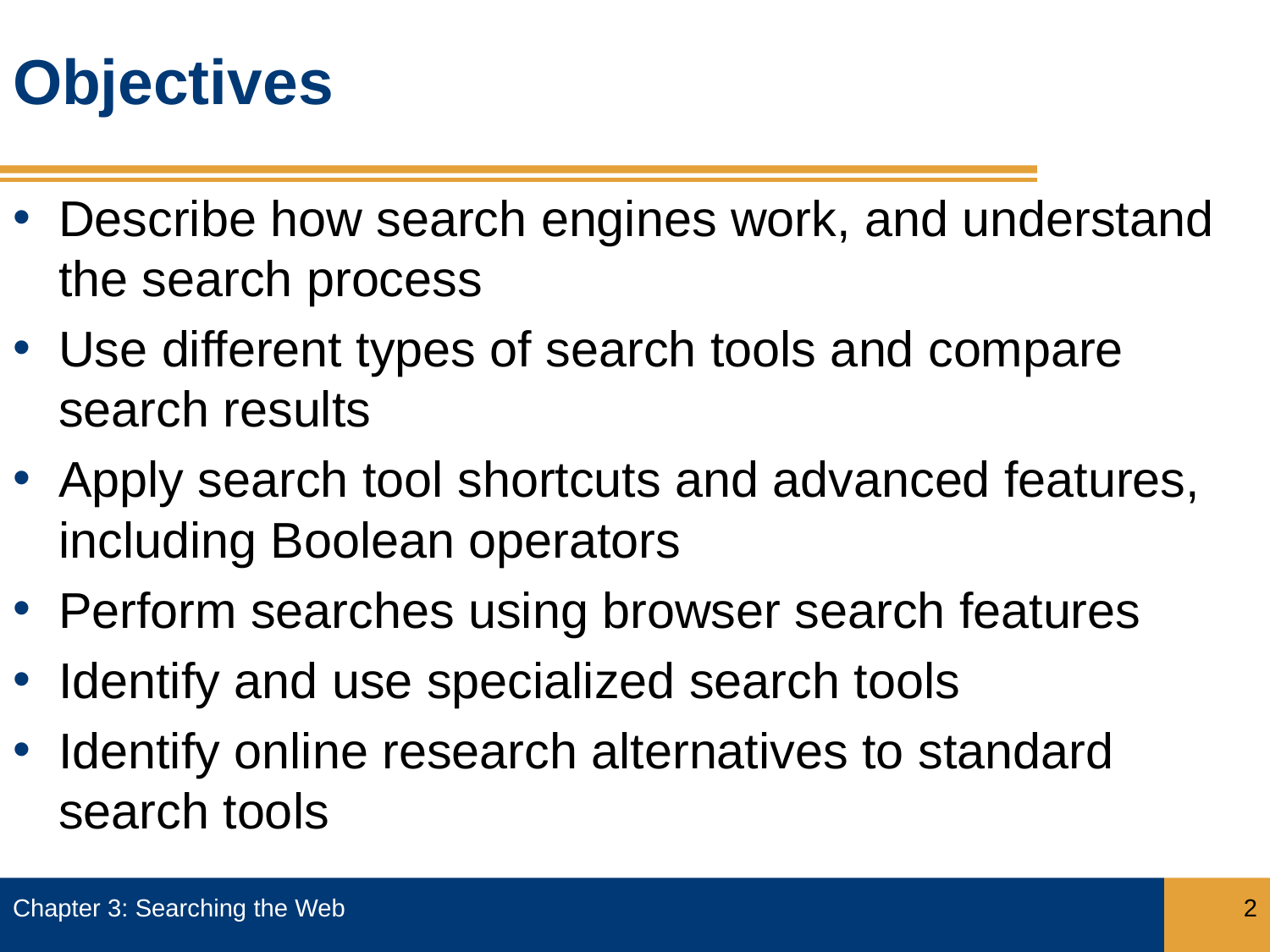

# Objectives
Describe how search engines work, and understand the search process
Use different types of search tools and compare search results
Apply search tool shortcuts and advanced features, including Boolean operators
Perform searches using browser search features
Identify and use specialized search tools
Identify online research alternatives to standard search tools
Chapter 3: Searching the Web
2